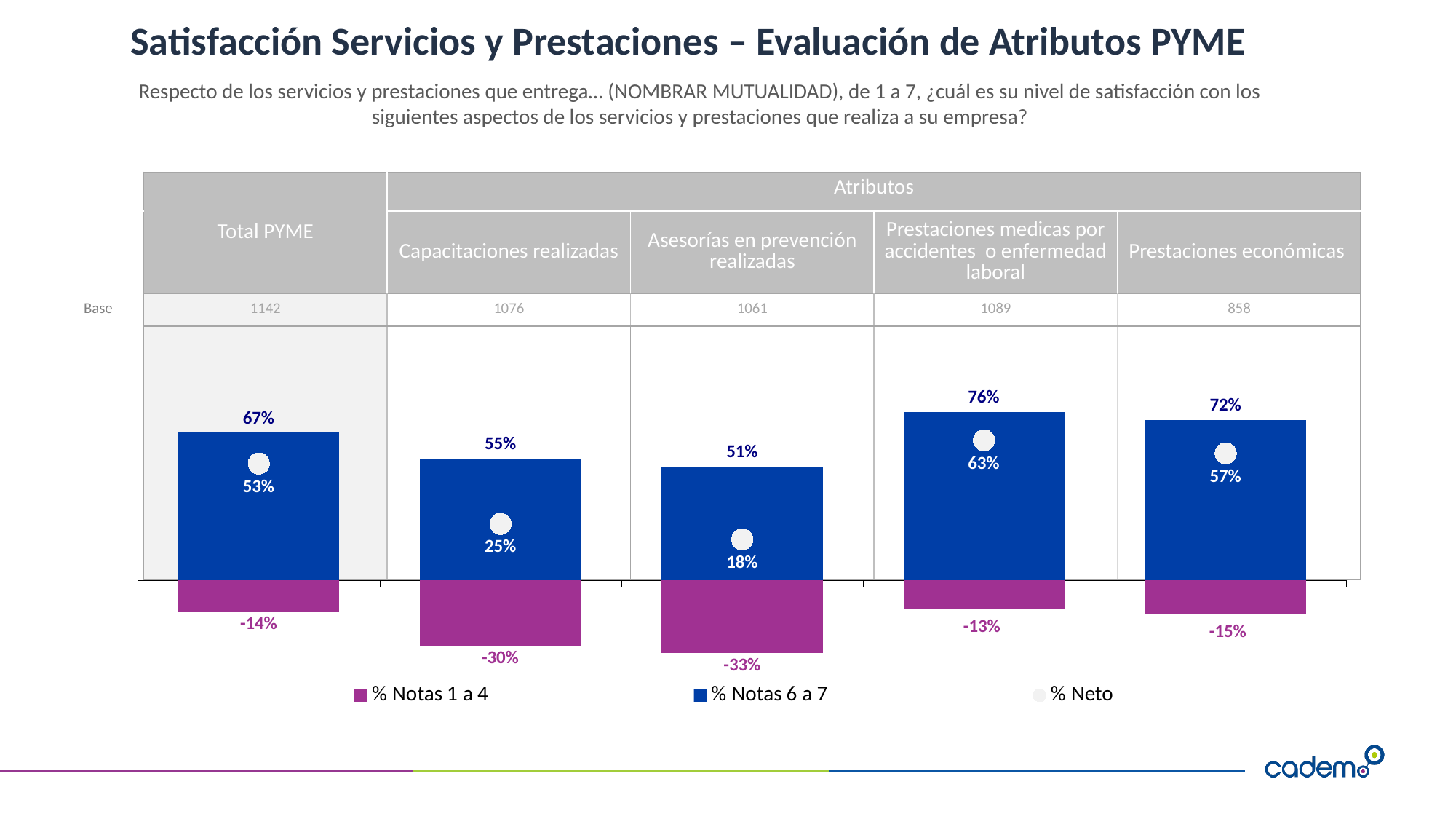

# Satisfacción Servicios y Prestaciones – Evaluación de Atributos PYME
Respecto de los servicios y prestaciones que entrega… (NOMBRAR MUTUALIDAD), de 1 a 7, ¿cuál es su nivel de satisfacción con los siguientes aspectos de los servicios y prestaciones que realiza a su empresa?

|  | Total PYME | Atributos |  |  |  |
| --- | --- | --- | --- | --- | --- |
|  |  | Capacitaciones realizadas | Asesorías en prevención realizadas | Prestaciones medicas por accidentes o enfermedad laboral | Prestaciones económicas |
| Base | 1142 | 1076 | 1061 | 1089 | 858 |
|  |  |  |  |  |  |

### Chart

| Category | % Notas 1 a 4 | % Notas 6 a 7 | % Neto |
|---|---|---|---|